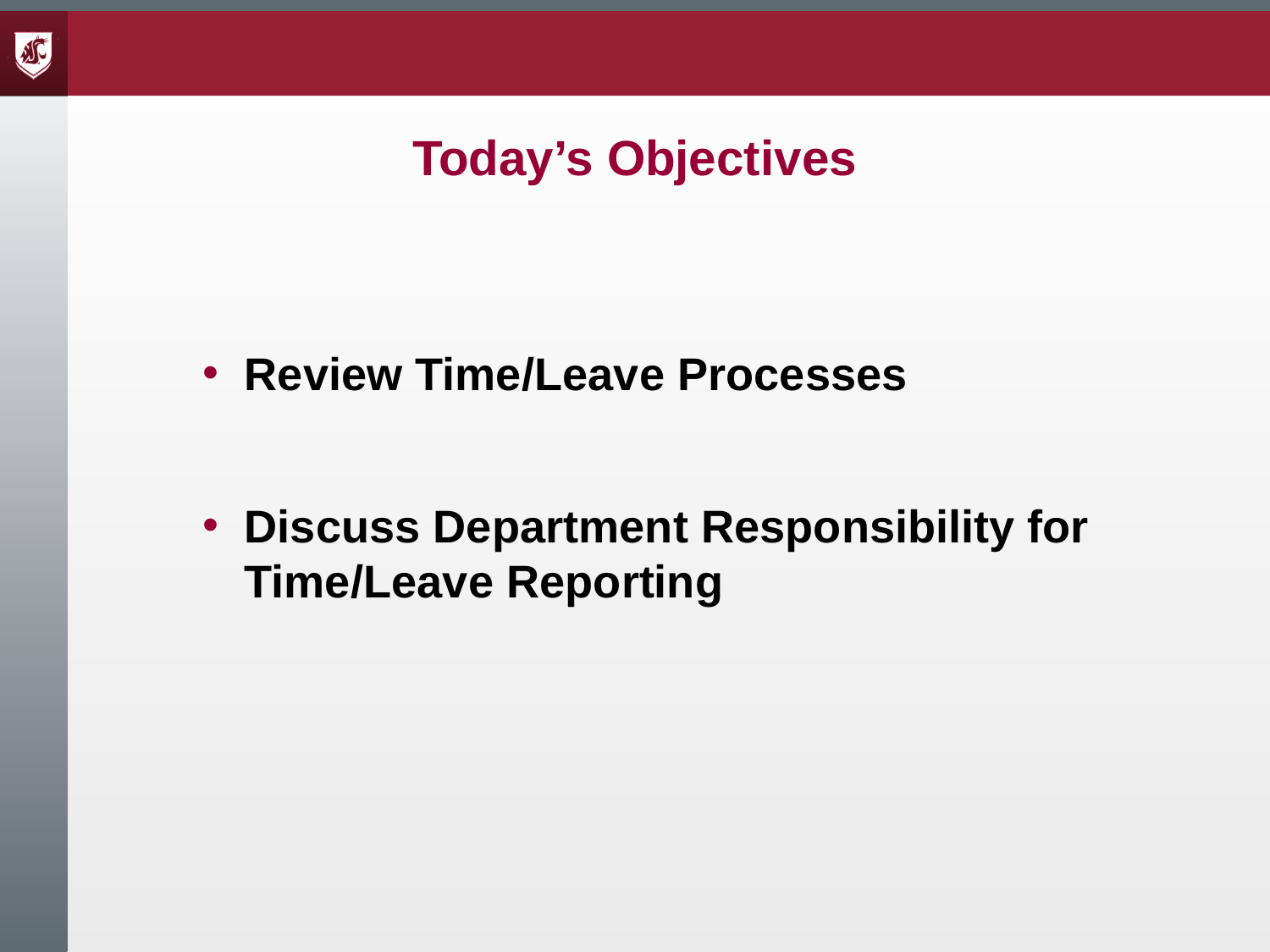

# Today’s Objectives

Review Time/Leave Processes

Discuss Department Responsibility for Time/Leave Reporting